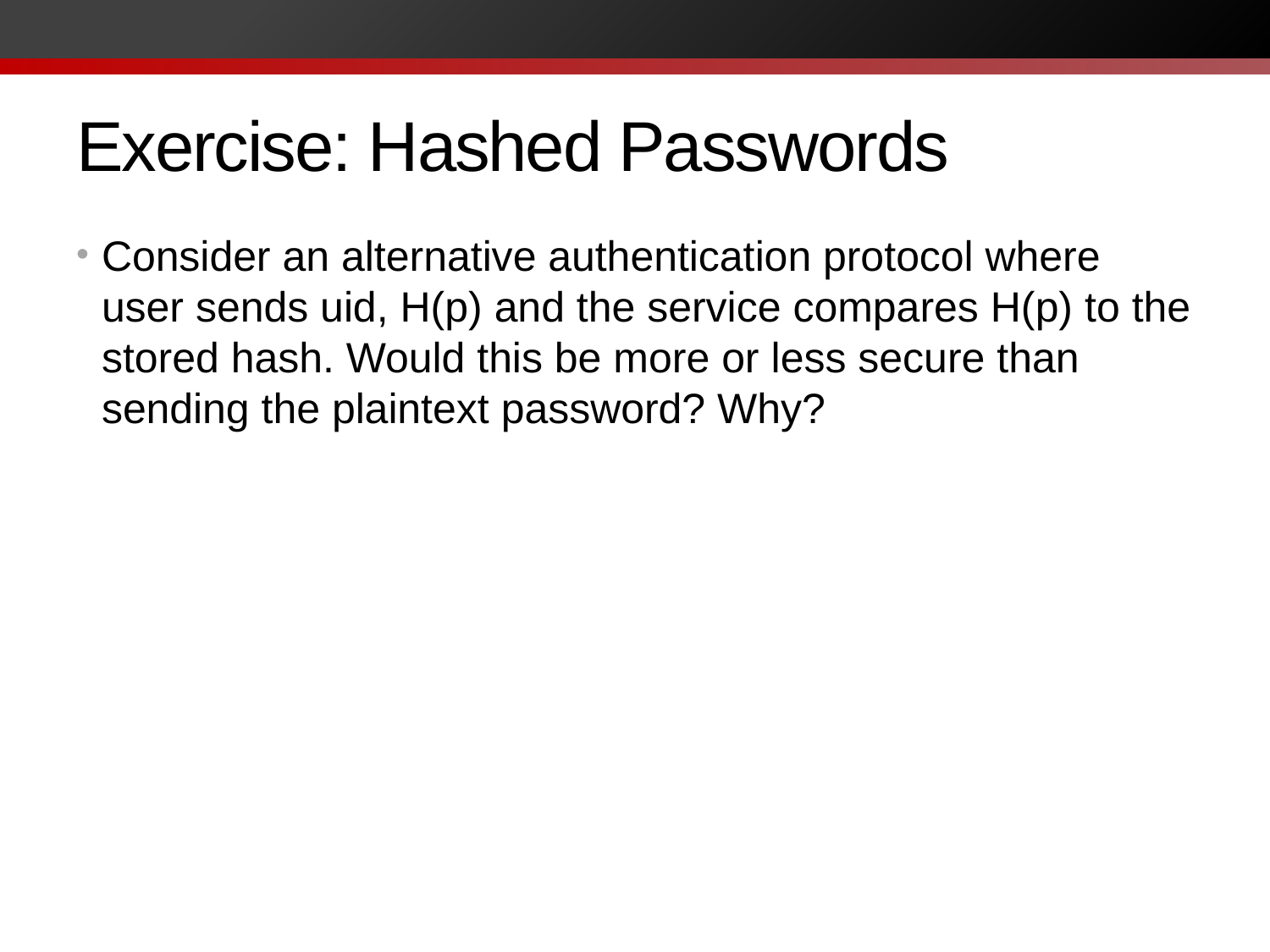

# Exercise: Hashed Passwords
Consider an alternative authentication protocol where user sends uid, H(p) and the service compares H(p) to the stored hash. Would this be more or less secure than sending the plaintext password? Why?